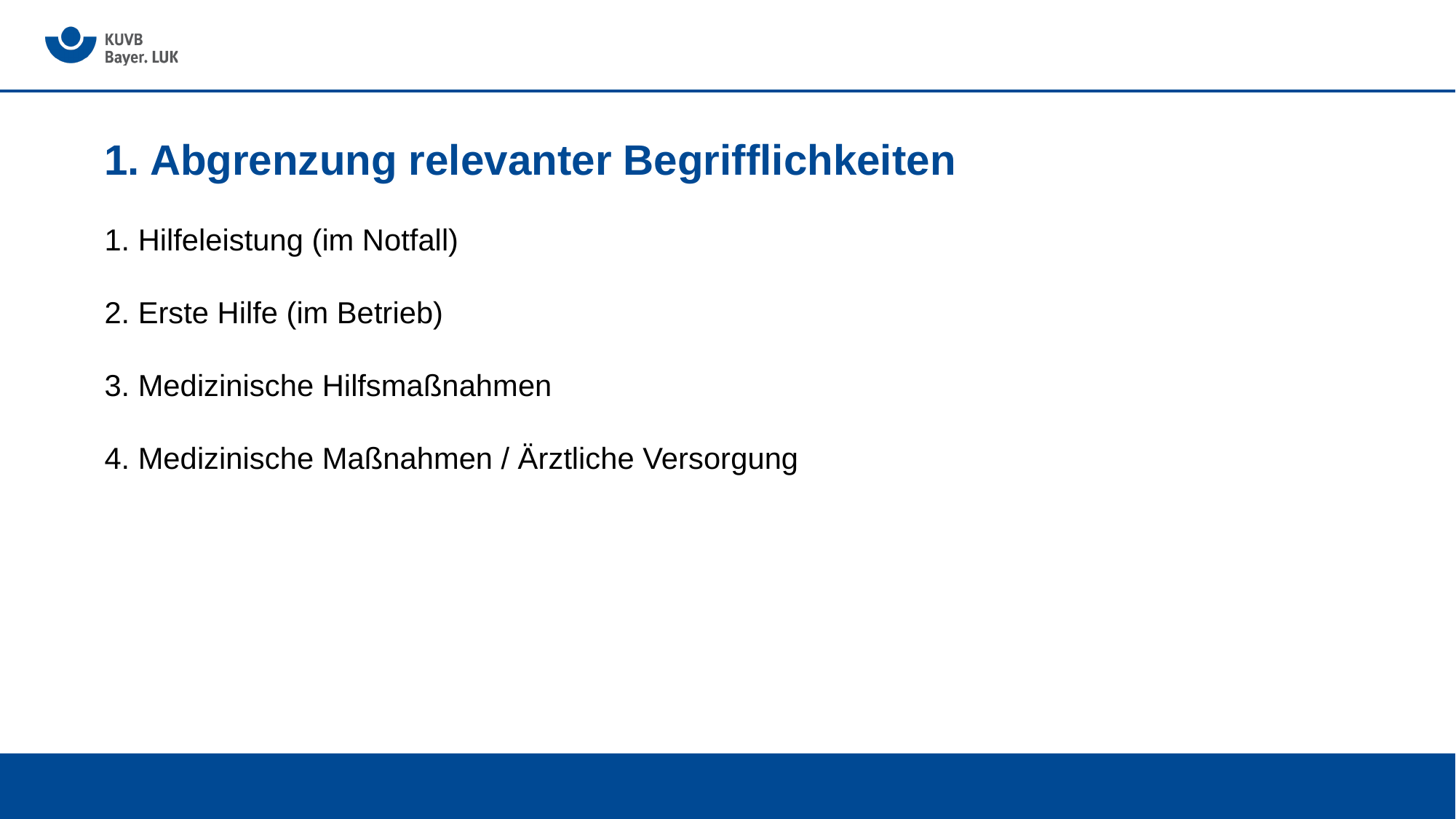

# 1. Abgrenzung relevanter Begrifflichkeiten
1. Hilfeleistung (im Notfall)

2. Erste Hilfe (im Betrieb)

3. Medizinische Hilfsmaßnahmen

4. Medizinische Maßnahmen / Ärztliche Versorgung